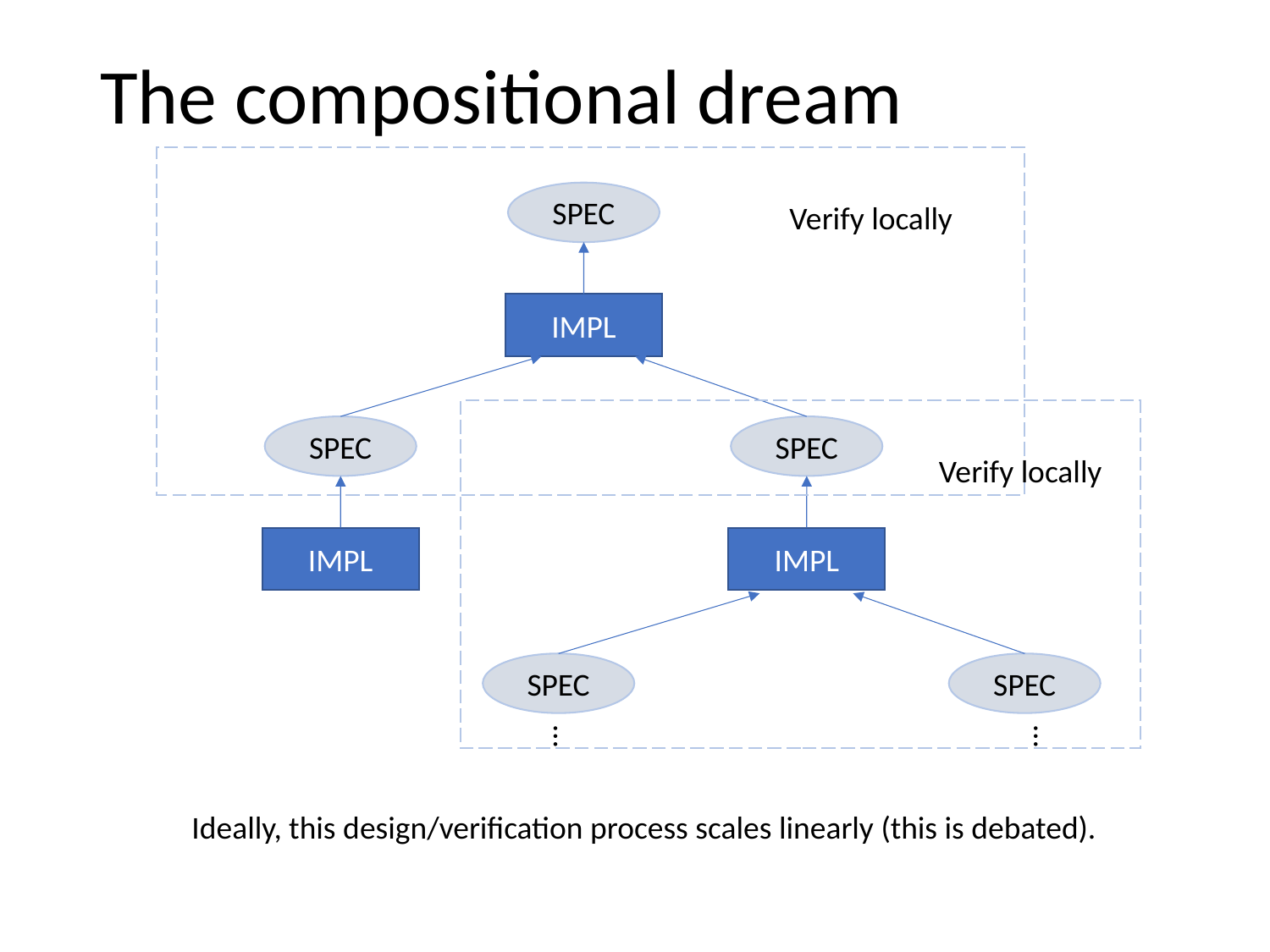

# The compositional dream

Verify locally
SPEC
IMPL

Verify locally
SPEC
SPEC
IMPL
IMPL
SPEC
SPEC
…
…
Ideally, this design/verification process scales linearly (this is debated).